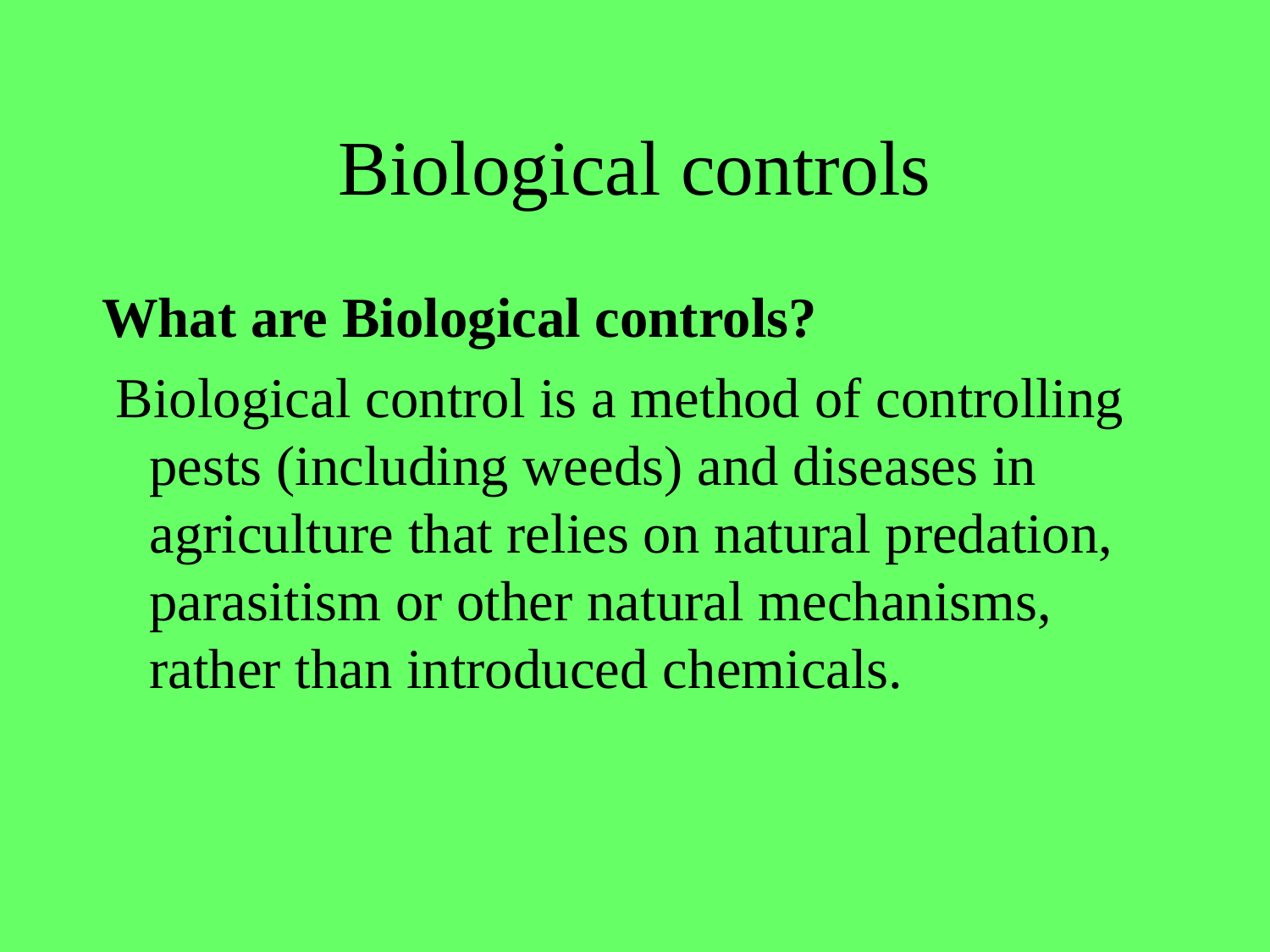

# Biological controls
What are Biological controls?
 Biological control is a method of controlling pests (including weeds) and diseases in agriculture that relies on natural predation, parasitism or other natural mechanisms, rather than introduced chemicals.
16